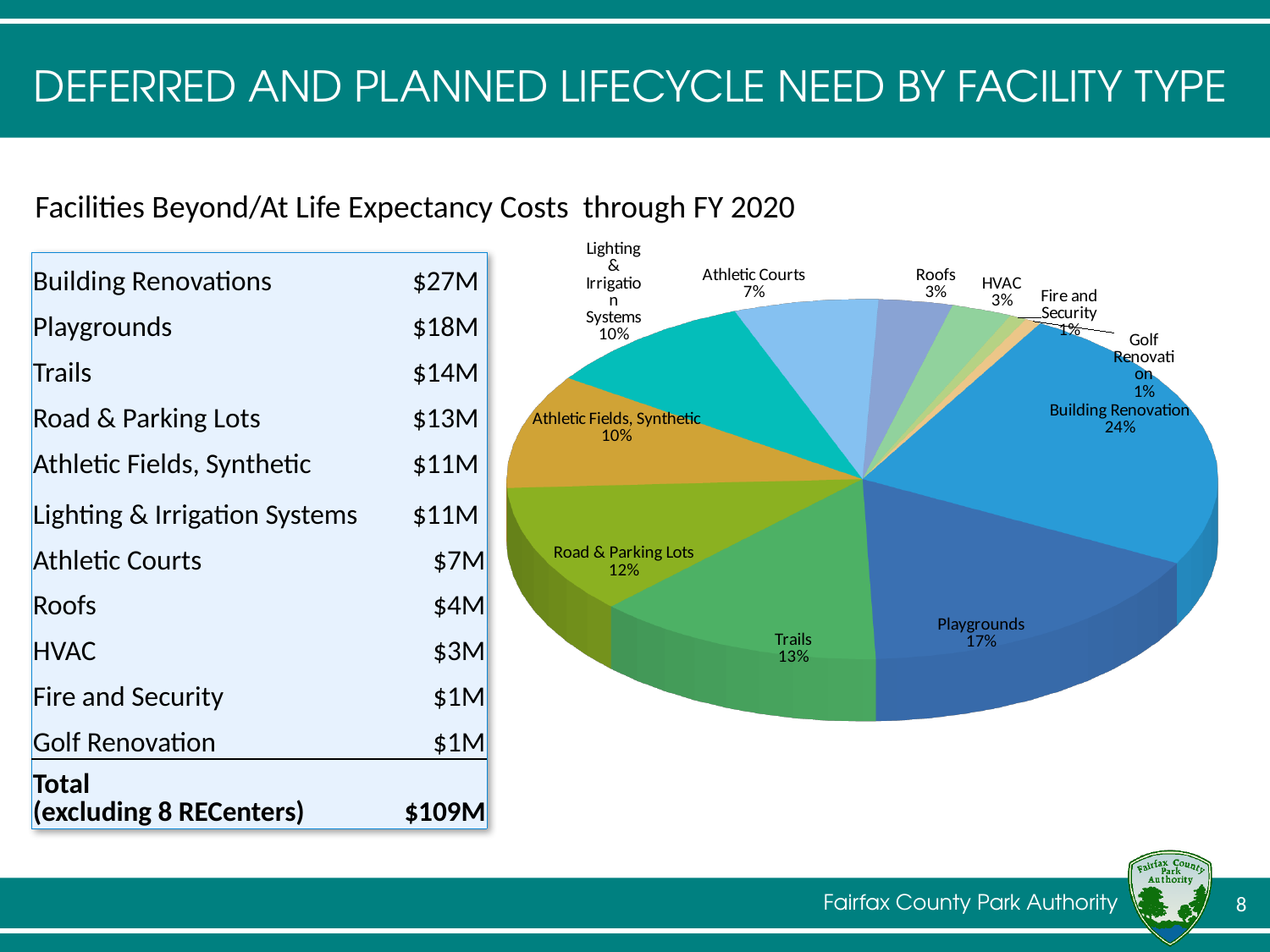

deferred and planned lifecycle need by facility type
Facilities Beyond/At Life Expectancy Costs  through FY 2020

[unsupported chart]

| Building Renovations | $27M |
| --- | --- |
| Playgrounds | $18M |
| Trails | $14M |
| Road & Parking Lots | $13M |
| Athletic Fields, Synthetic | $11M |
| Lighting & Irrigation Systems | $11M |
| Athletic Courts | $7M |
| Roofs | $4M |
| HVAC | $3M |
| Fire and Security | $1M |
| Golf Renovation | $1M |
| Total (excluding 8 RECenters) | $109M |
8